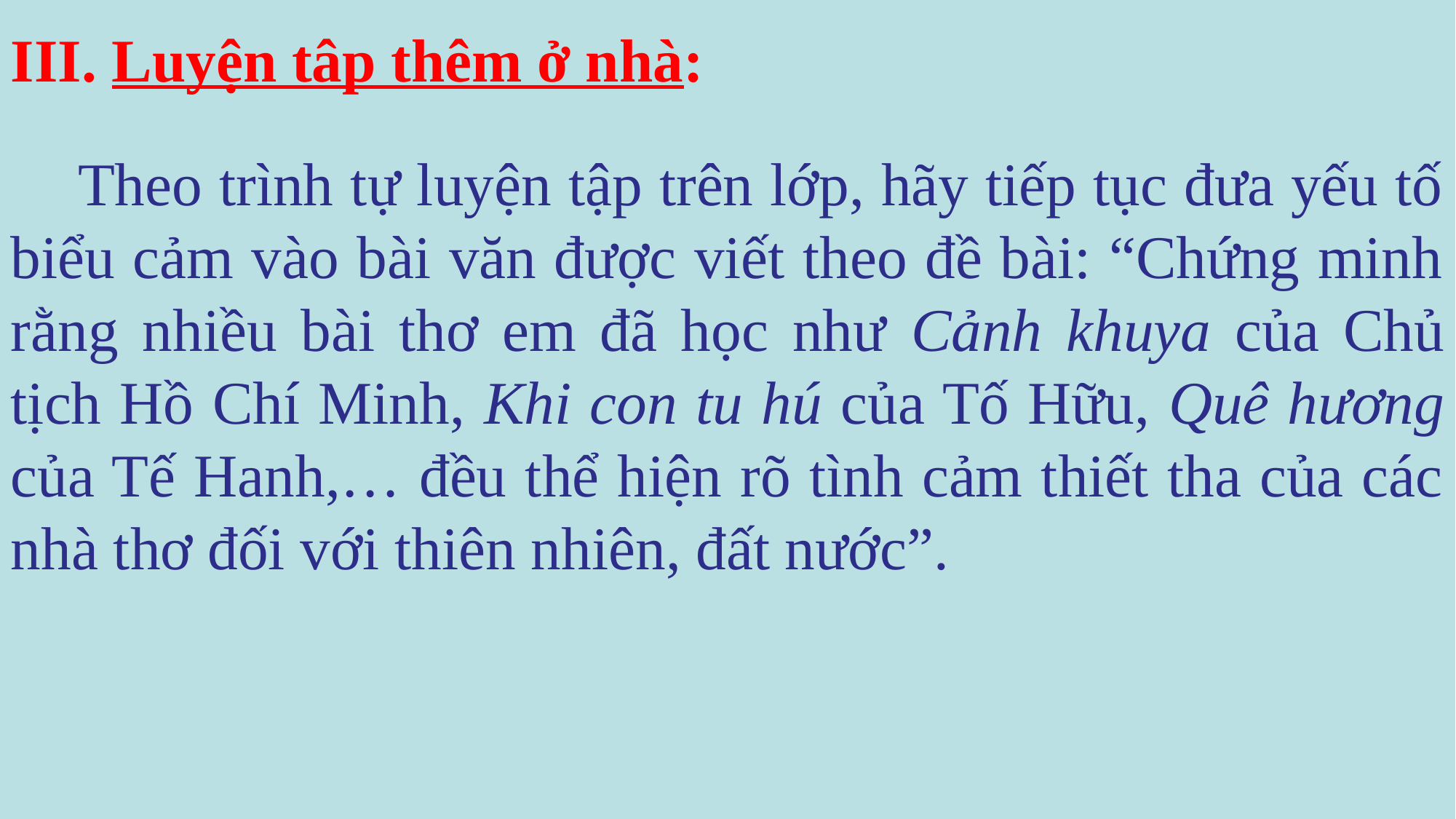

III. Luyện tâp thêm ở nhà:
    Theo trình tự luyện tập trên lớp, hãy tiếp tục đưa yếu tố biểu cảm vào bài văn được viết theo đề bài: “Chứng minh rằng nhiều bài thơ em đã học như Cảnh khuya của Chủ tịch Hồ Chí Minh, Khi con tu hú của Tố Hữu, Quê hương của Tế Hanh,… đều thể hiện rõ tình cảm thiết tha của các nhà thơ đối với thiên nhiên, đất nước”.